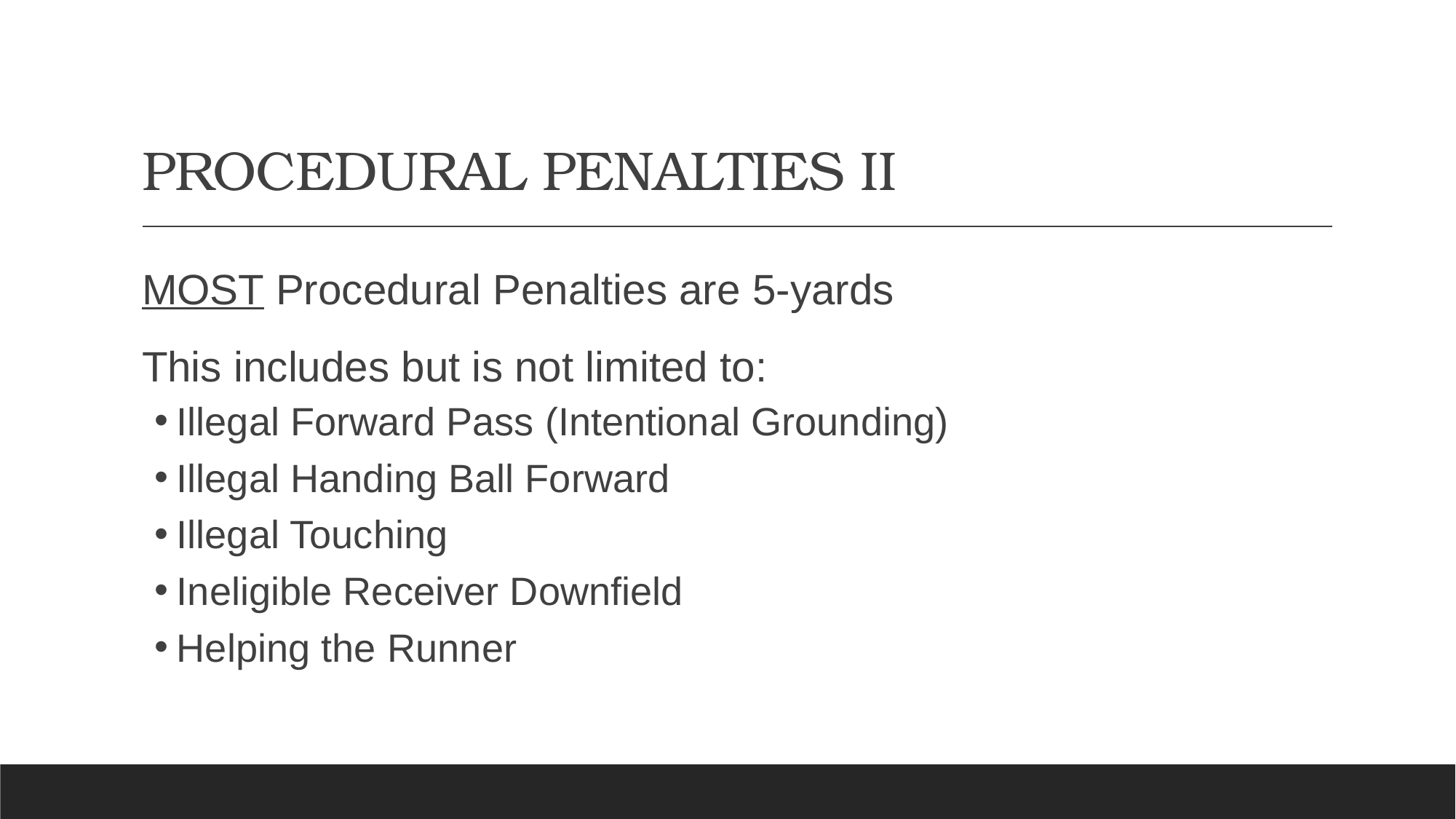

# PROCEDURAL PENALTIES II
MOST Procedural Penalties are 5-yards
This includes but is not limited to:
Illegal Forward Pass (Intentional Grounding)
Illegal Handing Ball Forward
Illegal Touching
Ineligible Receiver Downfield
Helping the Runner